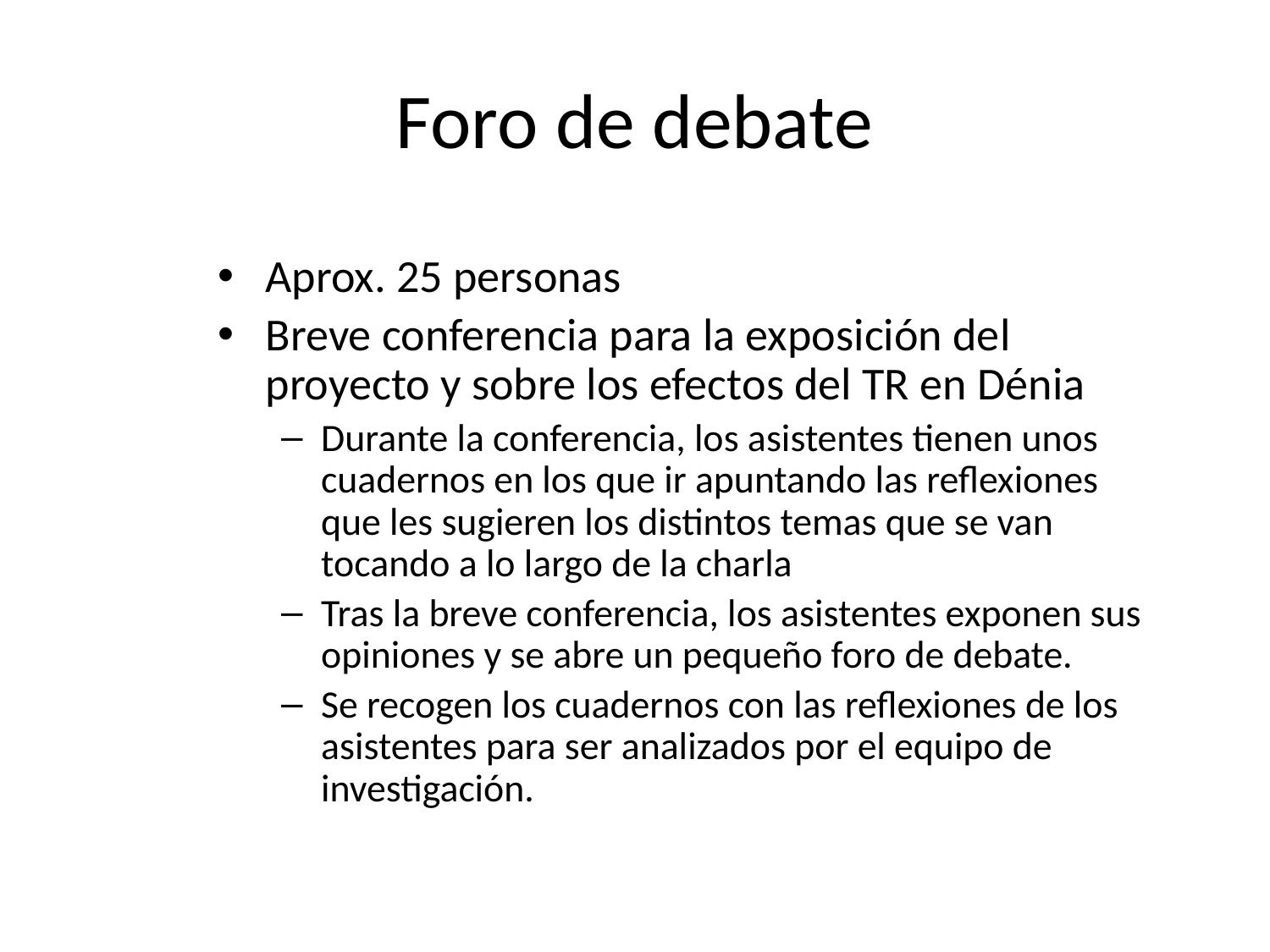

Foro de debate
Aprox. 25 personas
Breve conferencia para la exposición del proyecto y sobre los efectos del TR en Dénia
Durante la conferencia, los asistentes tienen unos cuadernos en los que ir apuntando las reflexiones que les sugieren los distintos temas que se van tocando a lo largo de la charla
Tras la breve conferencia, los asistentes exponen sus opiniones y se abre un pequeño foro de debate.
Se recogen los cuadernos con las reflexiones de los asistentes para ser analizados por el equipo de investigación.